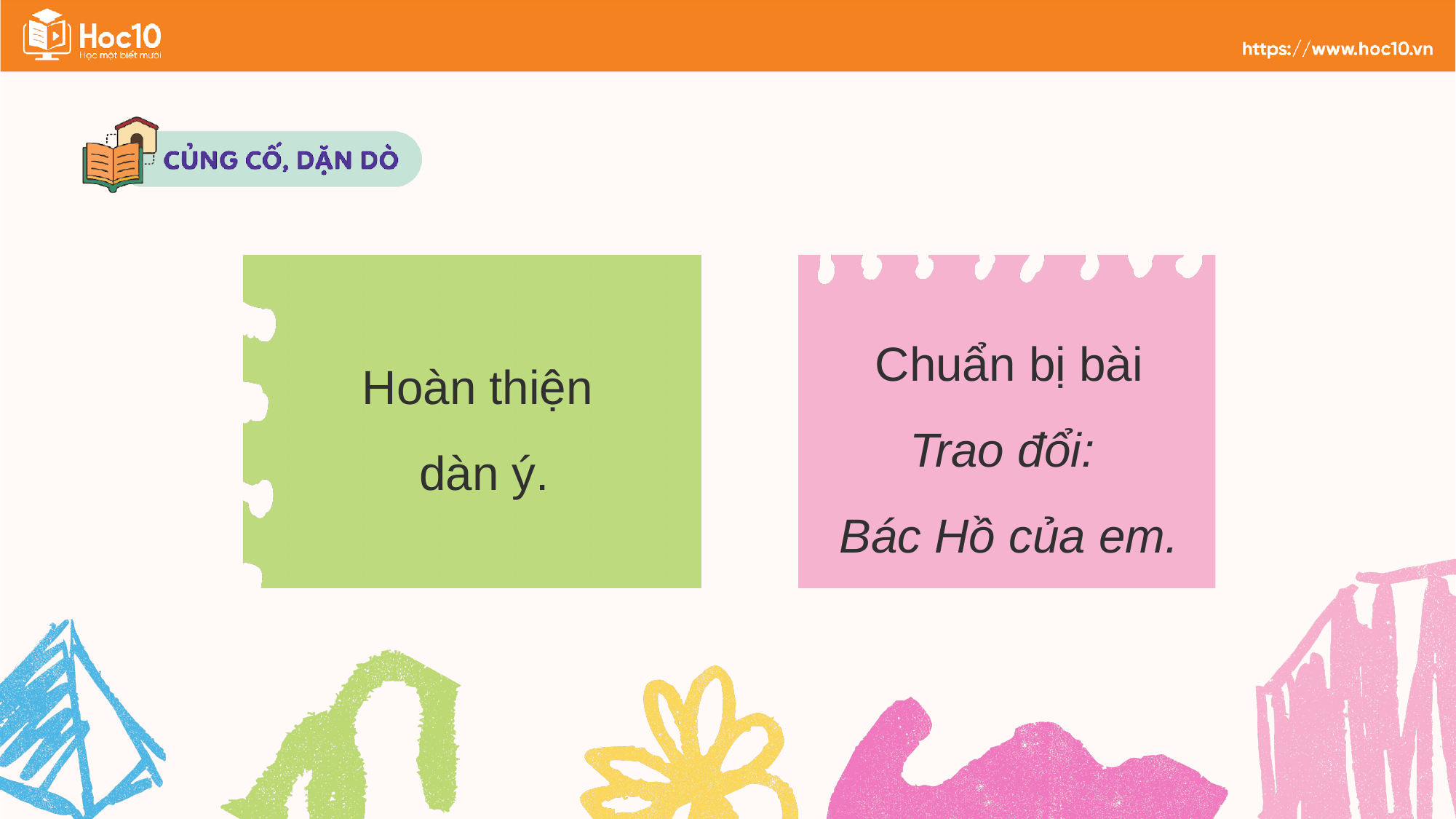

Hoàn thiện
dàn ý.

Chuẩn bị bài
Trao đổi:
Bác Hồ của em.